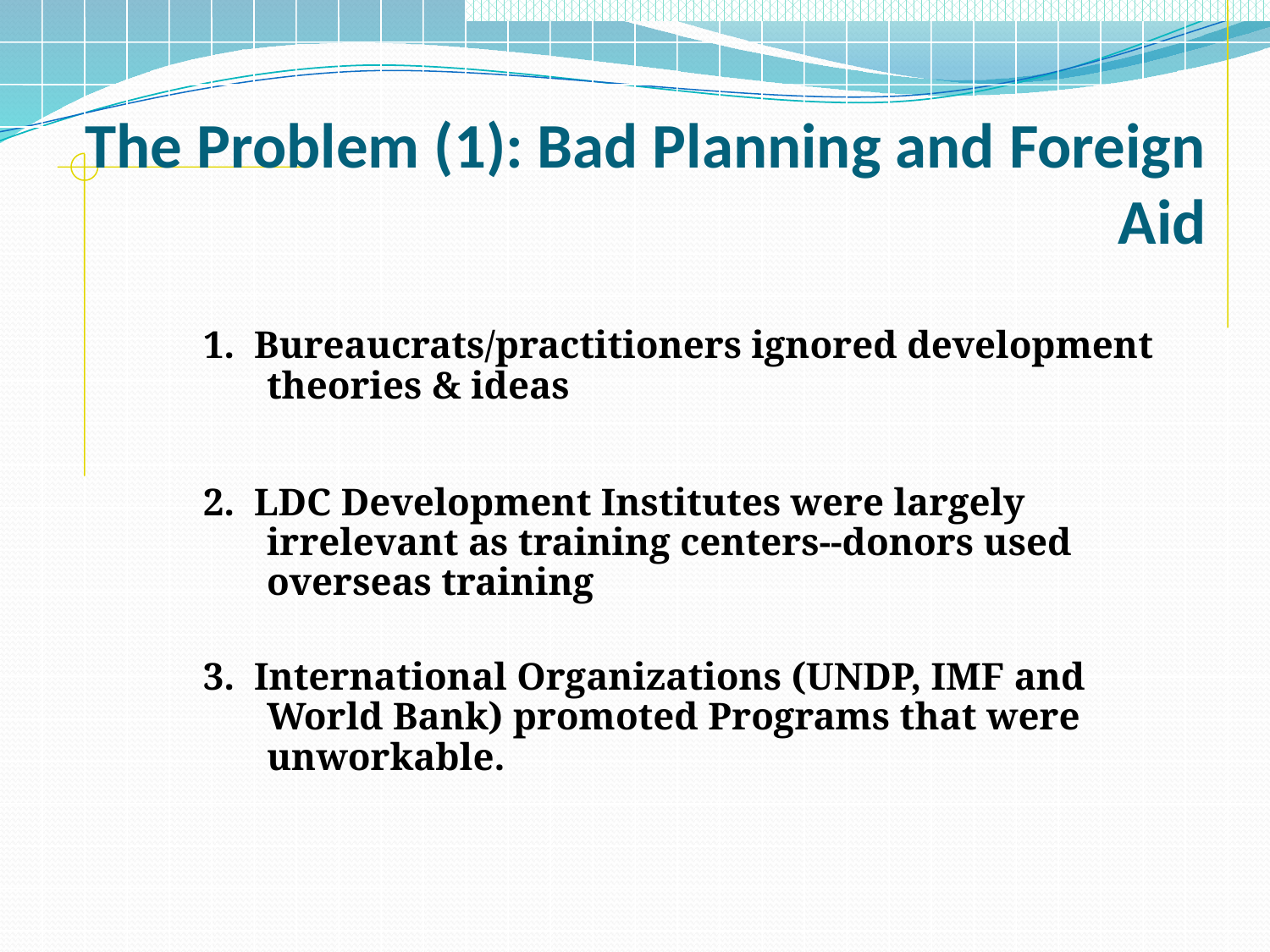

# The Problem (1): Bad Planning and Foreign Aid

1.  Bureaucrats/practitioners ignored development theories & ideas

2.  LDC Development Institutes were largely irrelevant as training centers--donors used overseas training

3.  International Organizations (UNDP, IMF and World Bank) promoted Programs that were unworkable.